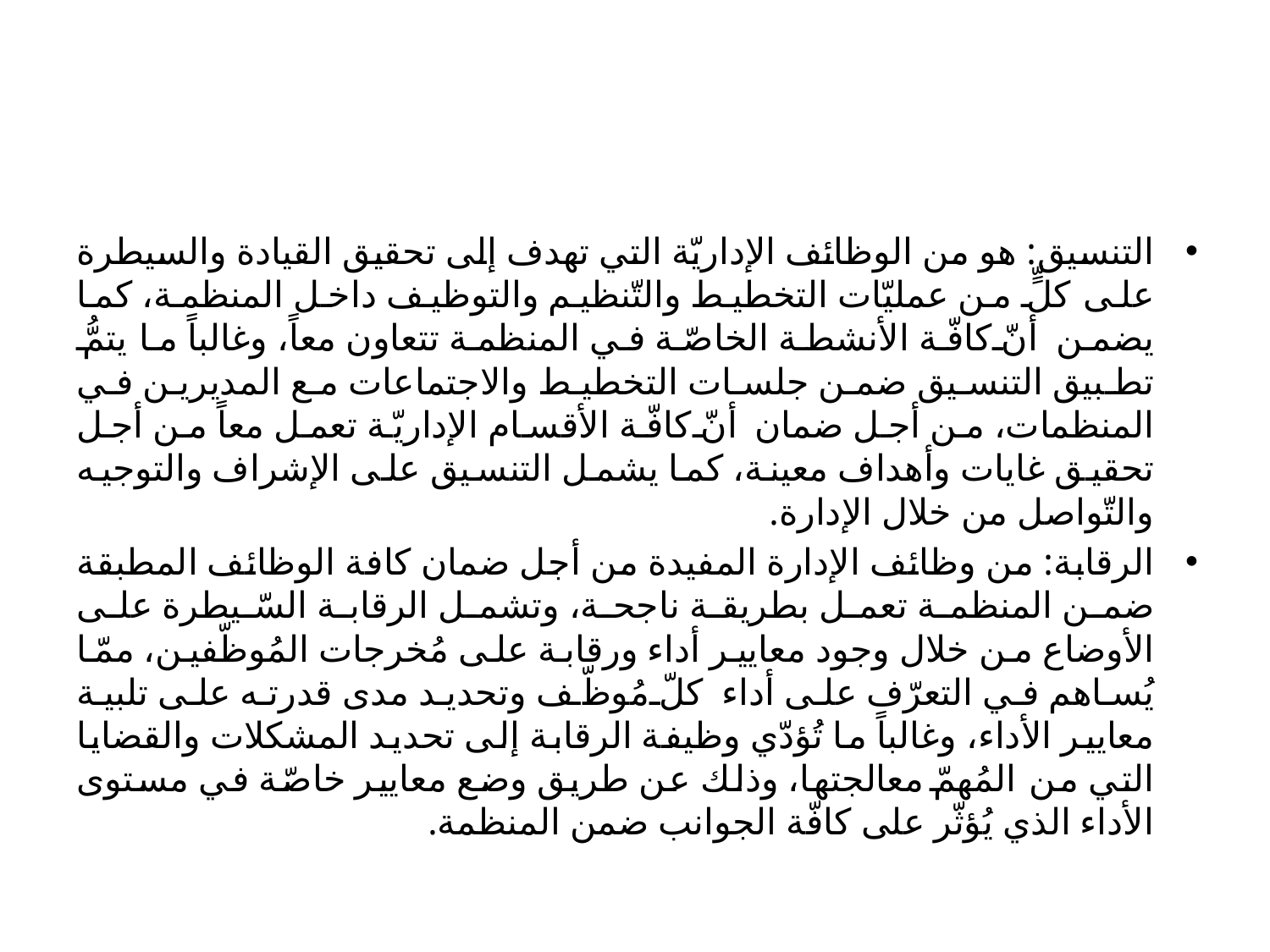

#
التنسيق: هو من الوظائف الإداريّة التي تهدف إلى تحقيق القيادة والسيطرة على كلٍّ من عمليّات التخطيط والتّنظيم والتوظيف داخل المنظمة، كما يضمن أنّ كافّة الأنشطة الخاصّة في المنظمة تتعاون معاً، وغالباً ما يتمُّ تطبيق التنسيق ضمن جلسات التخطيط والاجتماعات مع المديرين في المنظمات، من أجل ضمان أنّ كافّة الأقسام الإداريّة تعمل معاً من أجل تحقيق غايات وأهداف معينة، كما يشمل التنسيق على الإشراف والتوجيه والتّواصل من خلال الإدارة.
الرقابة: من وظائف الإدارة المفيدة من أجل ضمان كافة الوظائف المطبقة ضمن المنظمة تعمل بطريقة ناجحة، وتشمل الرقابة السّيطرة على الأوضاع من خلال وجود معايير أداء ورقابة على مُخرجات المُوظّفين، ممّا يُساهم في التعرّف على أداء كلّ مُوظّف وتحديد مدى قدرته على تلبية معايير الأداء، وغالباً ما تُؤدّي وظيفة الرقابة إلى تحديد المشكلات والقضايا التي من المُهمّ معالجتها، وذلك عن طريق وضع معايير خاصّة في مستوى الأداء الذي يُؤثّر على كافّة الجوانب ضمن المنظمة.